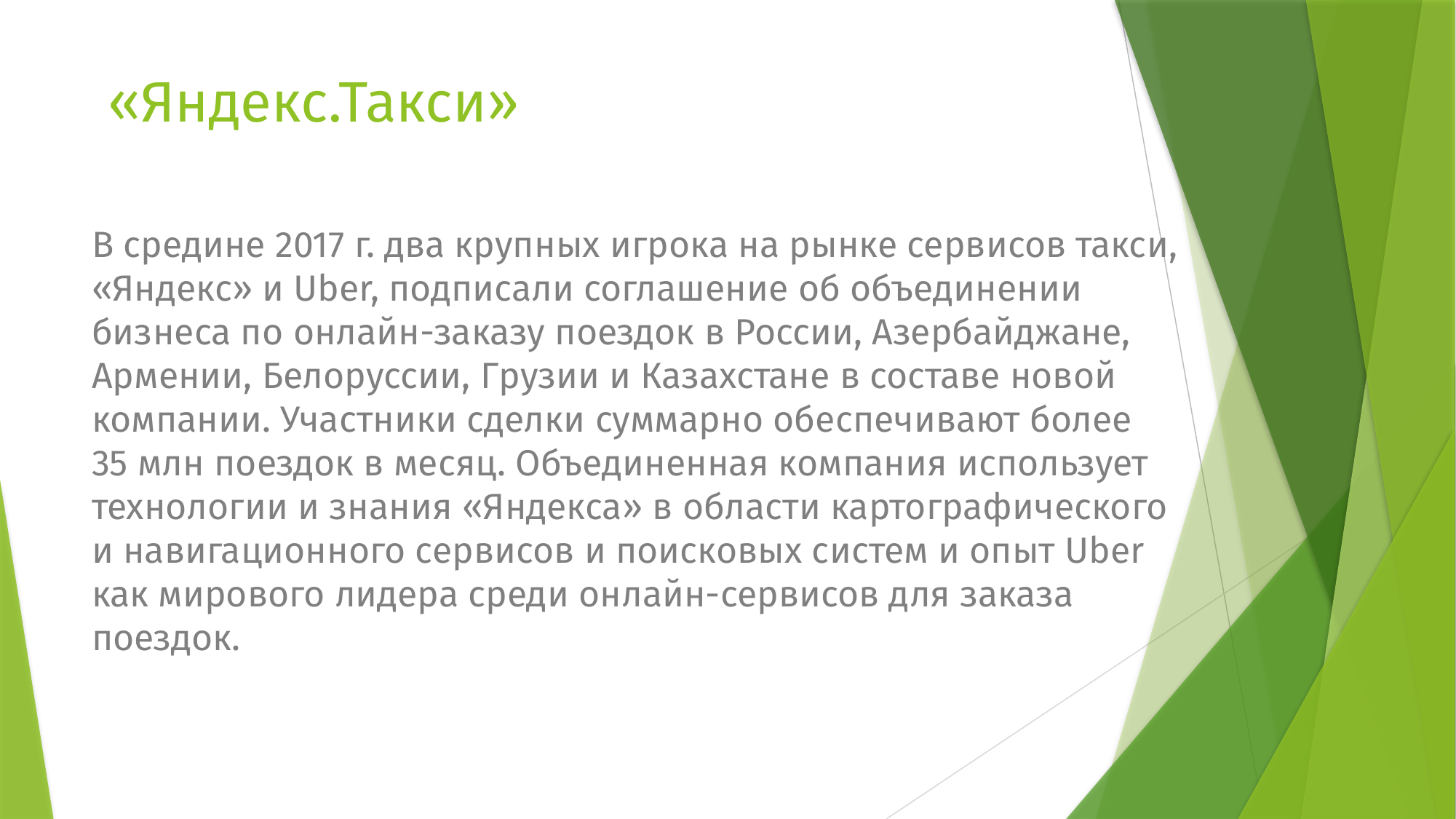

# «Яндекс.Такси»
В средине 2017 г. два крупных игрока на рынке сервисов такси, «Яндекс» и Uber, подписали соглашение об объединении бизнеса по онлайн-заказу поездок в России, Азербайджане, Армении, Белоруссии, Грузии и Казахстане в составе новой компании. Участники сделки суммарно обеспечивают более 35 млн поездок в месяц. Объединенная компания использует технологии и знания «Яндекса» в области картографического и навигационного сервисов и поисковых систем и опыт Uber как мирового лидера среди онлайн-сервисов для заказа поездок.